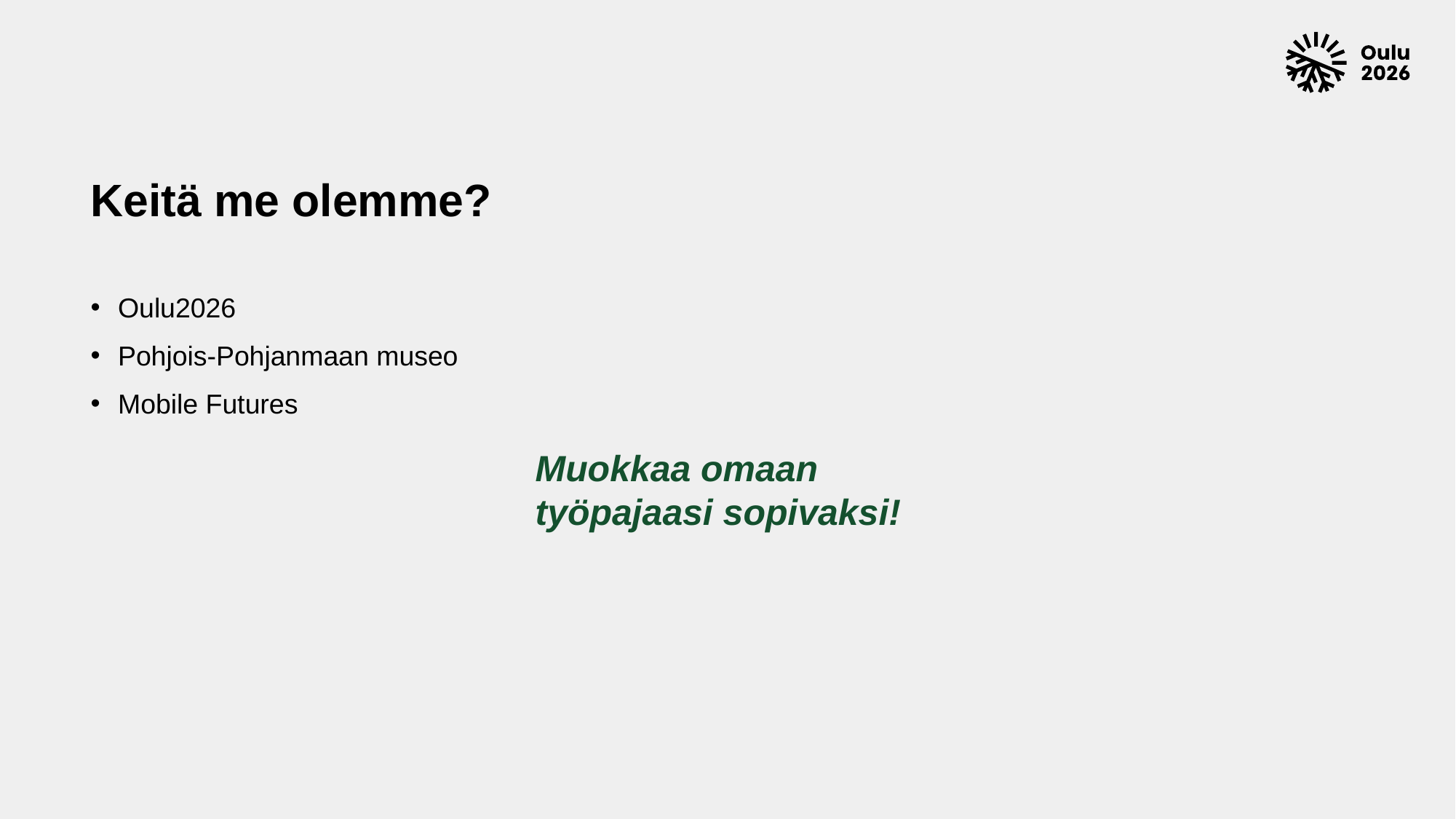

# Keitä me olemme?
Oulu2026
Pohjois-Pohjanmaan museo
Mobile Futures

Muokkaa omaan työpajaasi sopivaksi!